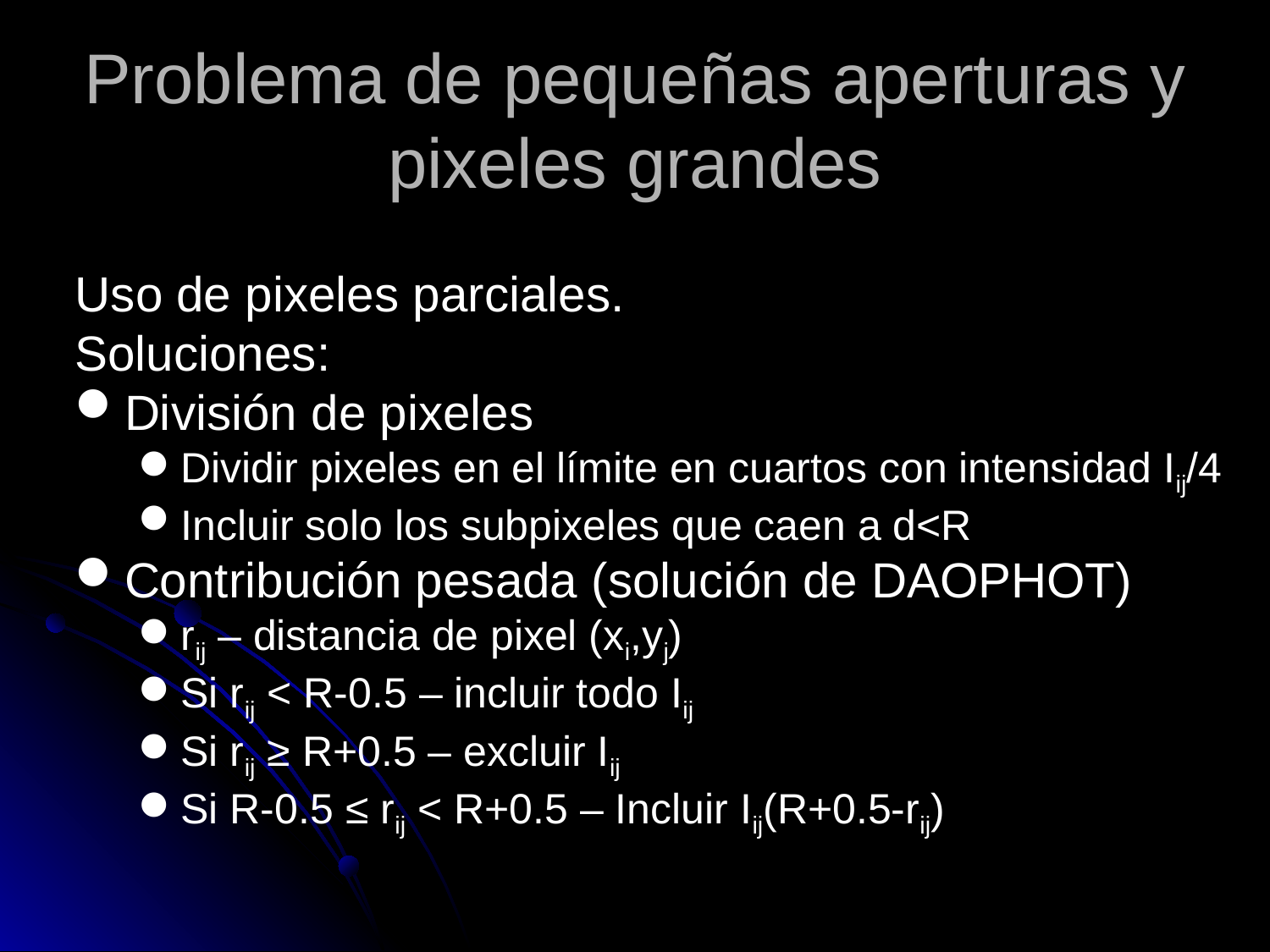

# Problema de pequeñas aperturas y pixeles grandes
Uso de pixeles parciales.
Soluciones:
División de pixeles
Dividir pixeles en el límite en cuartos con intensidad Iij/4
Incluir solo los subpixeles que caen a d<R
Contribución pesada (solución de DAOPHOT)
rij – distancia de pixel (xi,yj)
Si rij < R-0.5 – incluir todo Iij
Si rij ≥ R+0.5 – excluir Iij
Si R-0.5 ≤ rij < R+0.5 – Incluir Iij(R+0.5-rij)